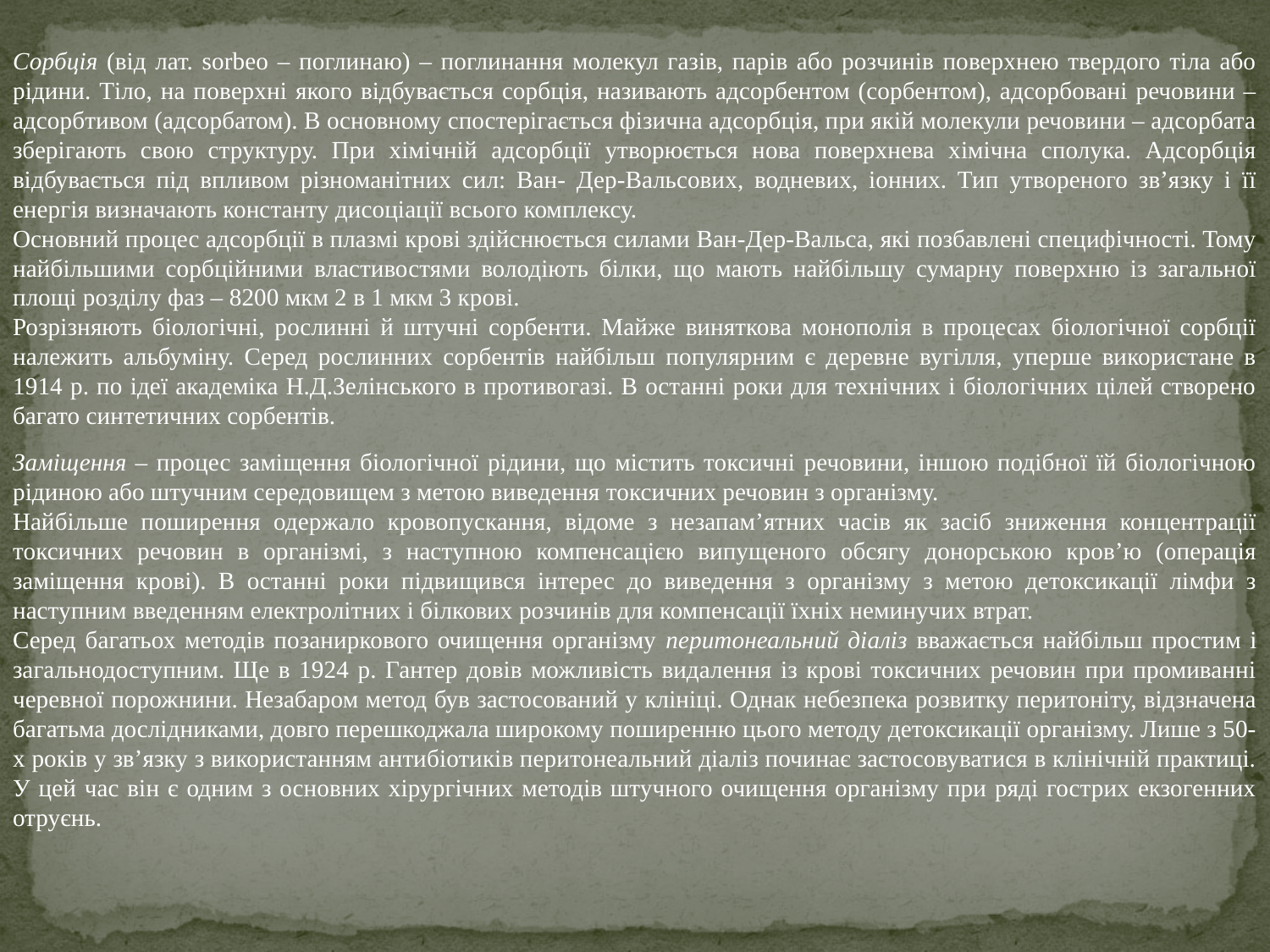

Сорбція (від лат. sorbeo – поглинаю) – поглинання молекул газів, парів або розчинів поверхнею твердого тіла або рідини. Тіло, на поверхні якого відбувається сорбція, називають адсорбентом (сорбентом), адсорбовані речовини – адсорбтивом (адсорбатом). В основному спостерігається фізична адсорбція, при якій молекули речовини – адсорбата зберігають свою структуру. При хімічній адсорбції утворюється нова поверхнева хімічна сполука. Адсорбція відбувається під впливом різноманітних сил: Ван- Дер-Вальсових, водневих, іонних. Тип утвореного зв’язку і її енергія визначають константу дисоціації всього комплексу.
Основний процес адсорбції в плазмі крові здійснюється силами Ван-Дер-Вальса, які позбавлені специфічності. Тому найбільшими сорбційними властивостями володіють білки, що мають найбільшу сумарну поверхню із загальної площі розділу фаз – 8200 мкм 2 в 1 мкм 3 крові.
Розрізняють біологічні, рослинні й штучні сорбенти. Майже виняткова монополія в процесах біологічної сорбції належить альбуміну. Серед рослинних сорбентів найбільш популярним є деревне вугілля, уперше використане в 1914 р. по ідеї академіка Н.Д.Зелінського в противогазі. В останні роки для технічних і біологічних цілей створено багато синтетичних сорбентів.

Заміщення – процес заміщення біологічної рідини, що містить токсичні речовини, іншою подібної їй біологічною рідиною або штучним середовищем з метою виведення токсичних речовин з організму.
Найбільше поширення одержало кровопускання, відоме з незапам’ятних часів як засіб зниження концентрації токсичних речовин в організмі, з наступною компенсацією випущеного обсягу донорською кров’ю (операція заміщення крові). В останні роки підвищився інтерес до виведення з організму з метою детоксикації лімфи з наступним введенням електролітних і білкових розчинів для компенсації їхніх неминучих втрат.
Серед багатьох методів позаниркового очищення організму перитонеальний діаліз вважається найбільш простим і загальнодоступним. Ще в 1924 р. Гантер довів можливість видалення із крові токсичних речовин при промиванні черевної порожнини. Незабаром метод був застосований у клініці. Однак небезпека розвитку перитоніту, відзначена багатьма дослідниками, довго перешкоджала широкому поширенню цього методу детоксикації організму. Лише з 50-х років у зв’язку з використанням антибіотиків перитонеальний діаліз починає застосовуватися в клінічній практиці. У цей час він є одним з основних хірургічних методів штучного очищення організму при ряді гострих екзогенних отруєнь.